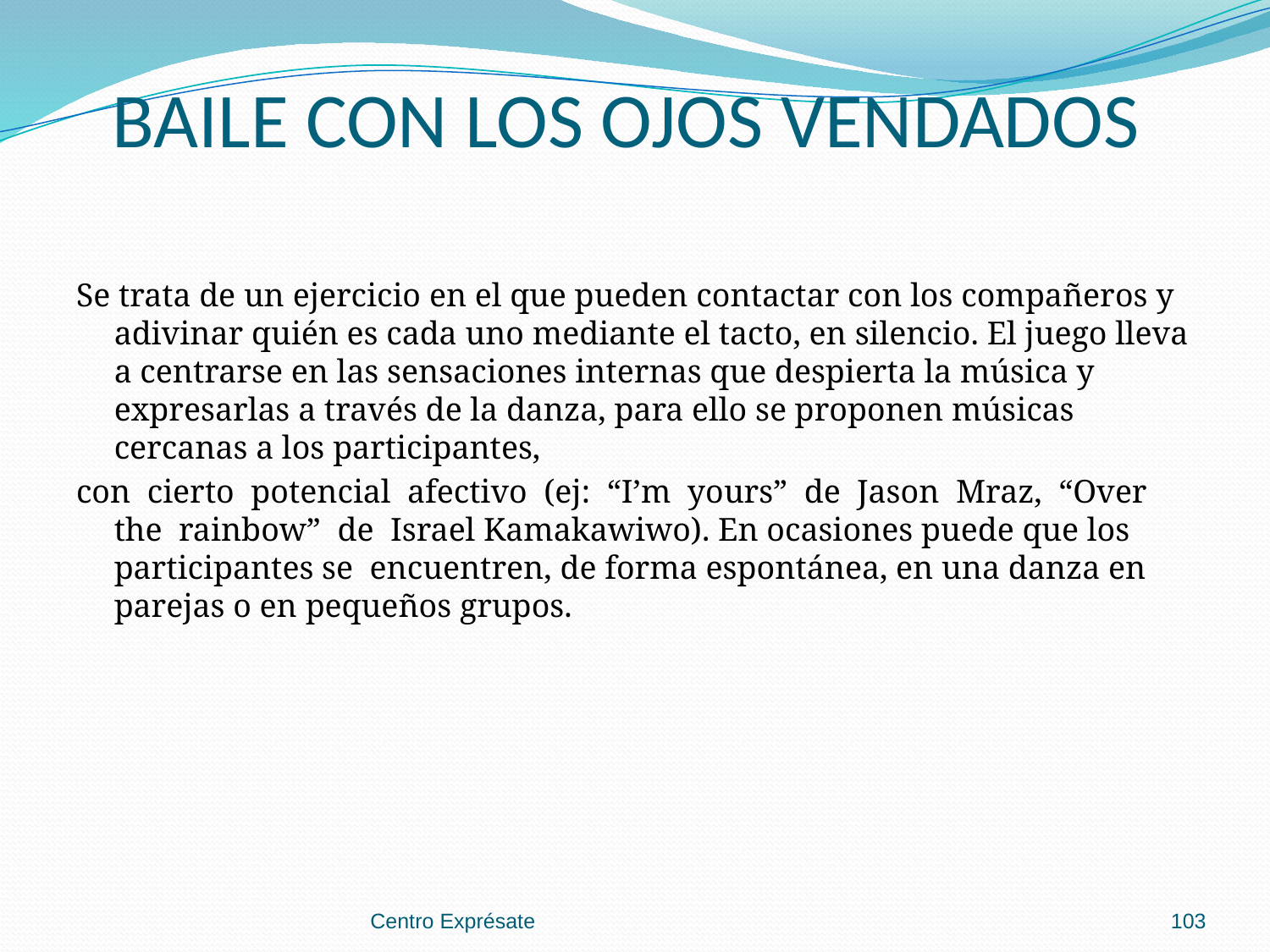

# BAILE CON LOS OJOS VENDADOS
Se trata de un ejercicio en el que pueden contactar con los compañeros y adivinar quién es cada uno mediante el tacto, en silencio. El juego lleva a centrarse en las sensaciones internas que despierta la música y expresarlas a través de la danza, para ello se proponen músicas cercanas a los participantes,
con  cierto  potencial  afectivo  (ej:  “I’m  yours”  de  Jason  Mraz,  “Over  the  rainbow”  de  Israel Kamakawiwo). En ocasiones puede que los participantes se  encuentren, de forma espontánea, en una danza en parejas o en pequeños grupos.
Centro Exprésate
103